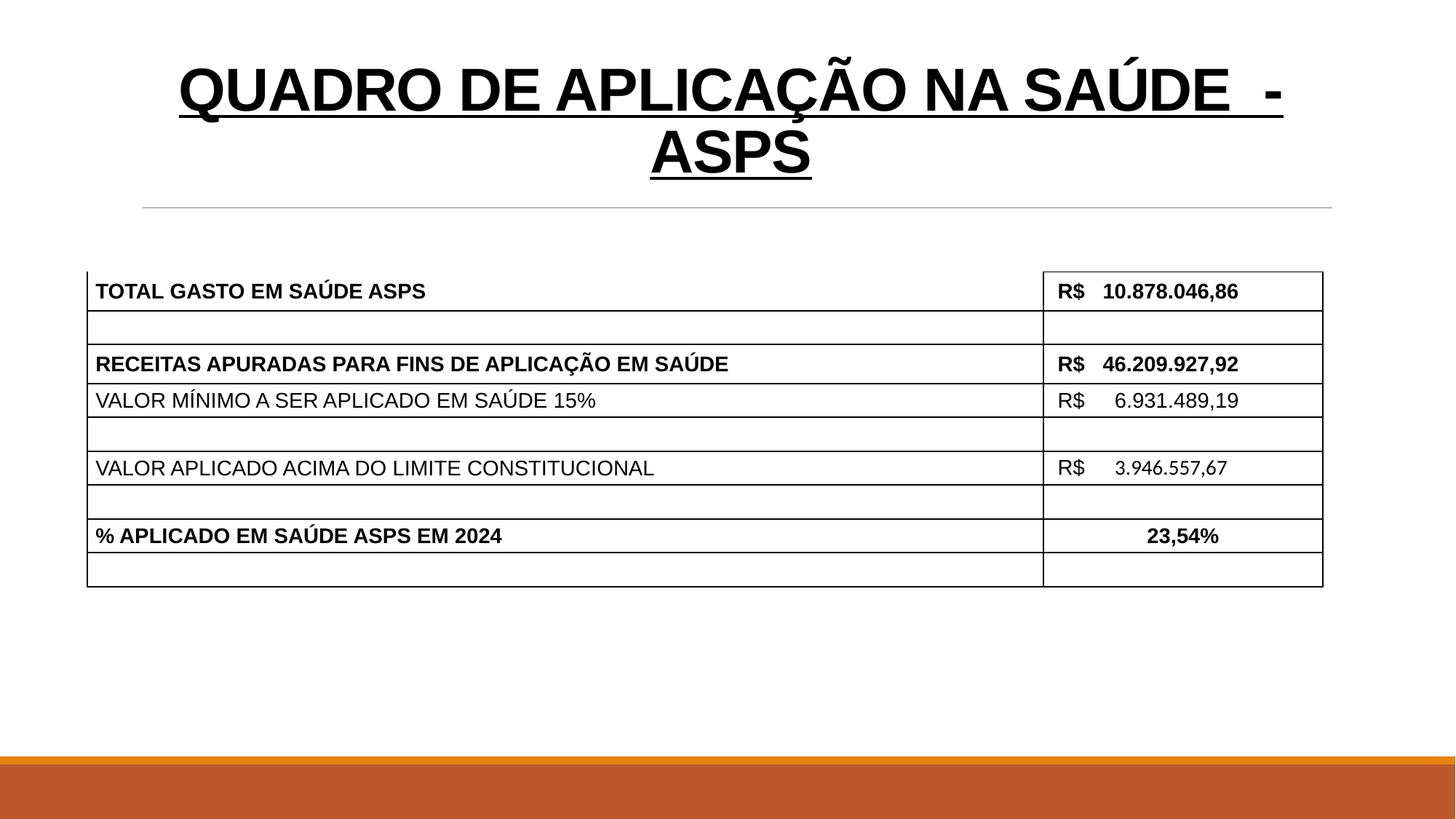

# QUADRO DE APLICAÇÃO NA SAÚDE  - ASPS
| TOTAL GASTO EM SAÚDE ASPS | R$   10.878.046,86 |
| --- | --- |
|  |  |
| RECEITAS APURADAS PARA FINS DE APLICAÇÃO EM SAÚDE | R$   46.209.927,92 |
| VALOR MÍNIMO A SER APLICADO EM SAÚDE 15% | R$     6.931.489,19 |
|  |  |
| VALOR APLICADO ACIMA DO LIMITE CONSTITUCIONAL | R$     3.946.557,67 |
|  |  |
| % APLICADO EM SAÚDE ASPS EM 2024 | 23,54% |
|  |  |